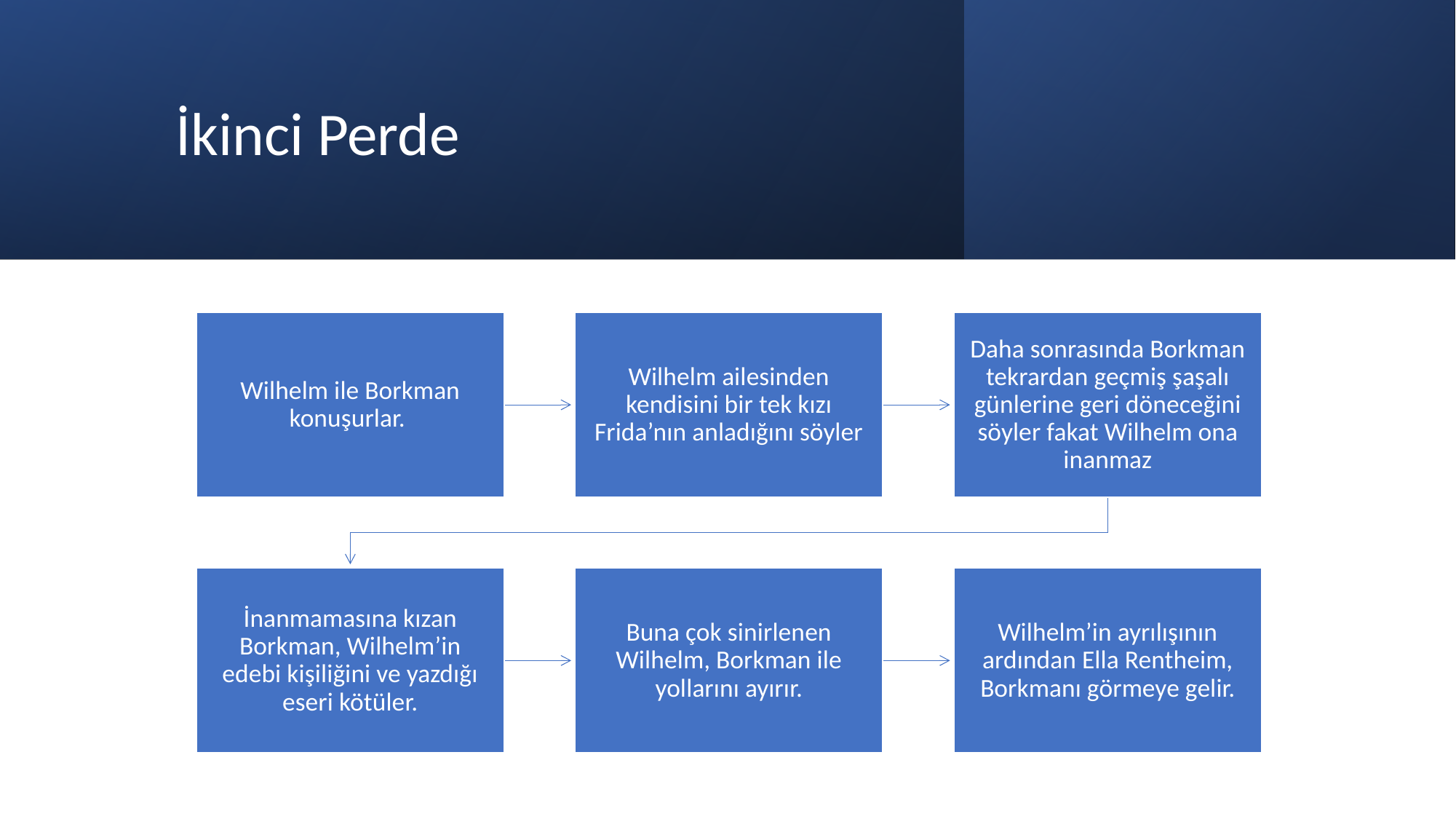

# İkinci Perde

Wilhelm ile Borkman konuşurlar.

Wilhelm ailesinden kendisini bir tek kızı Frida’nın anladığını söyler

Daha sonrasında Borkman tekrardan geçmiş şaşalı günlerine geri döneceğini söyler fakat Wilhelm ona inanmaz

İnanmamasına kızan Borkman, Wilhelm’in edebi kişiliğini ve yazdığı eseri kötüler.

Buna çok sinirlenen Wilhelm, Borkman ile yollarını ayırır.
Wilhelm’in ayrılışının ardından Ella Rentheim, Borkmanı görmeye gelir.